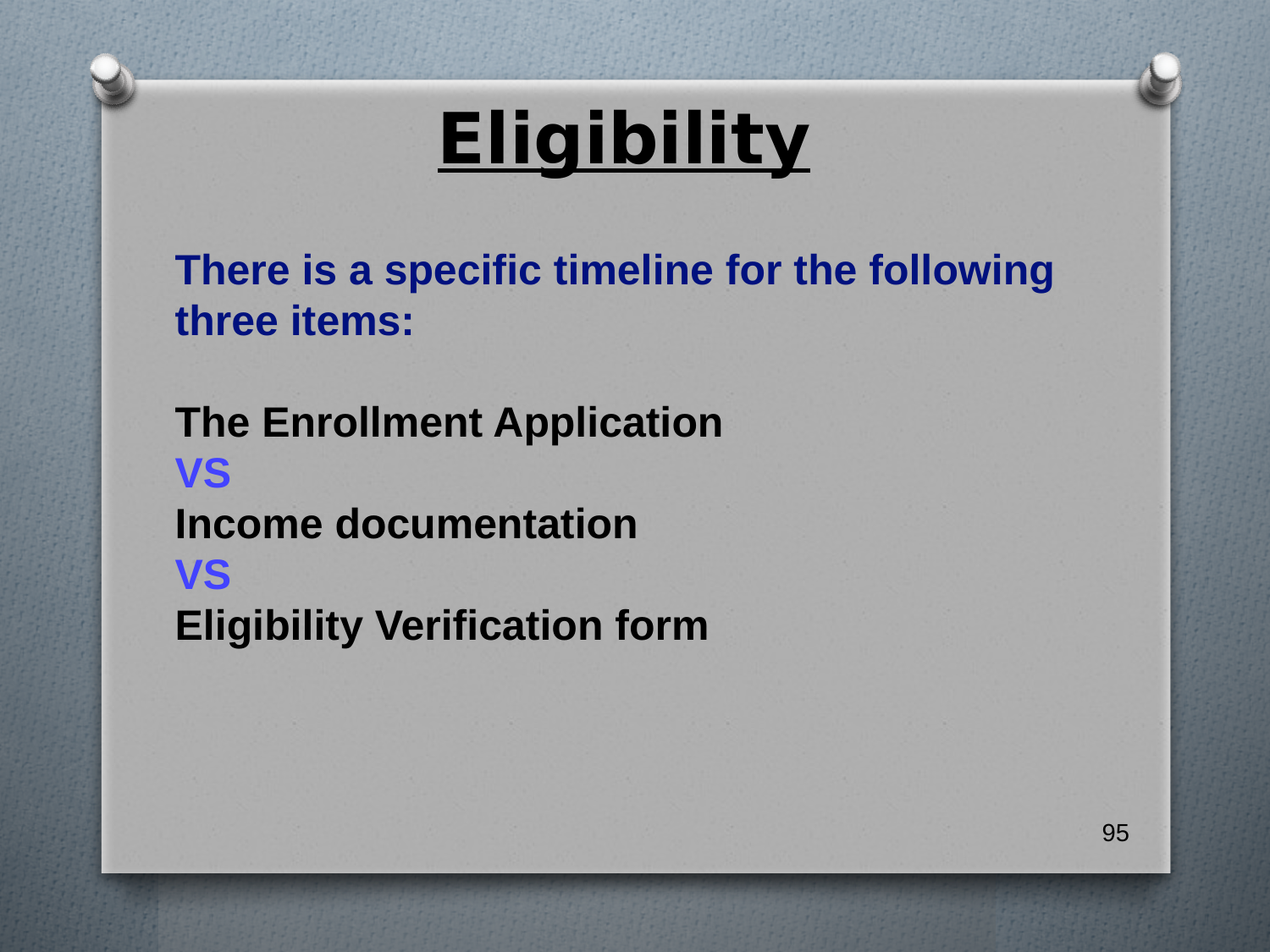

Eligibility
There is a specific timeline for the following three items:

The Enrollment Application
VS
Income documentation
VS
Eligibility Verification form
95